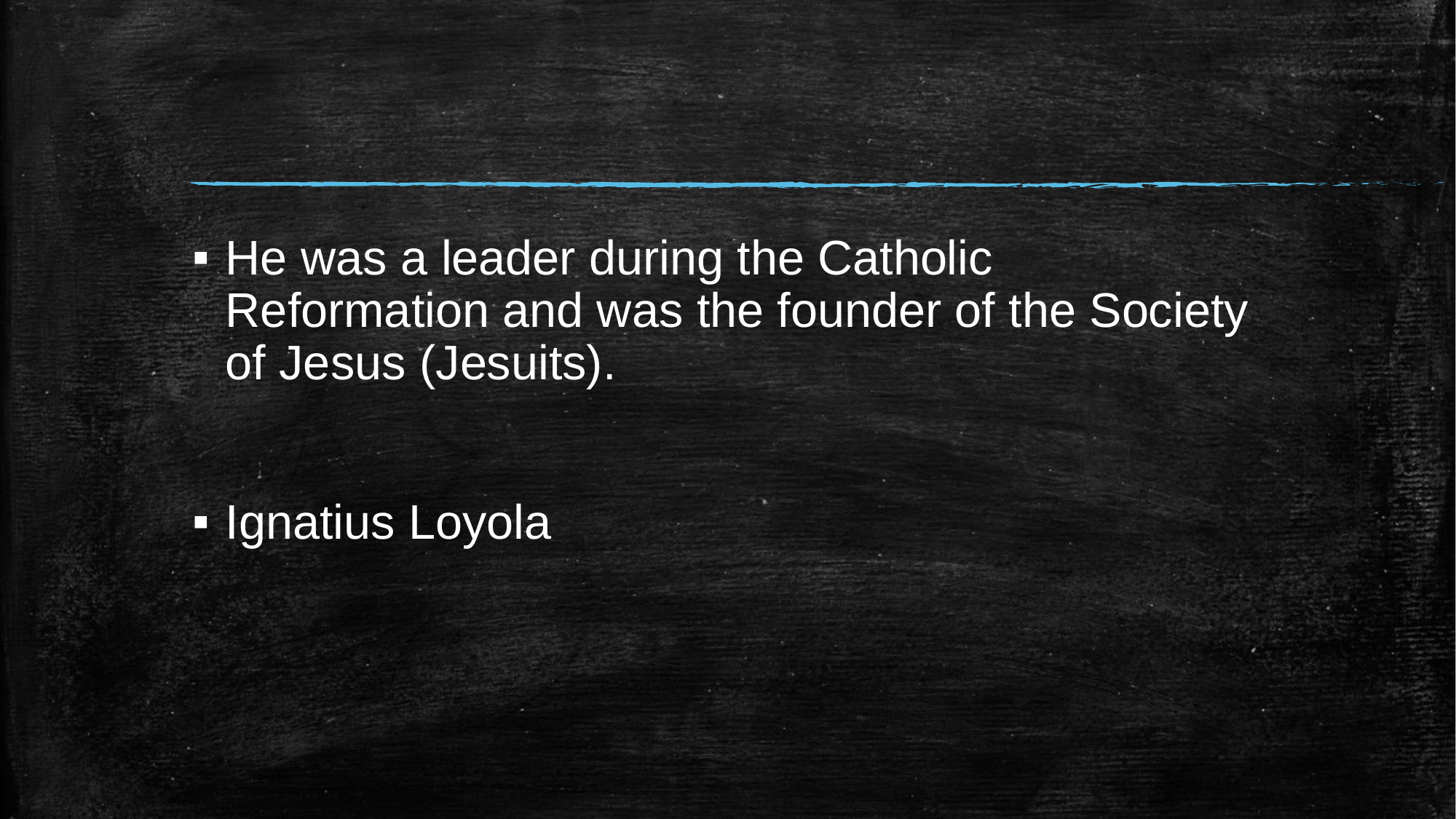

#
He was a leader during the Catholic Reformation and was the founder of the Society of Jesus (Jesuits).

Ignatius Loyola